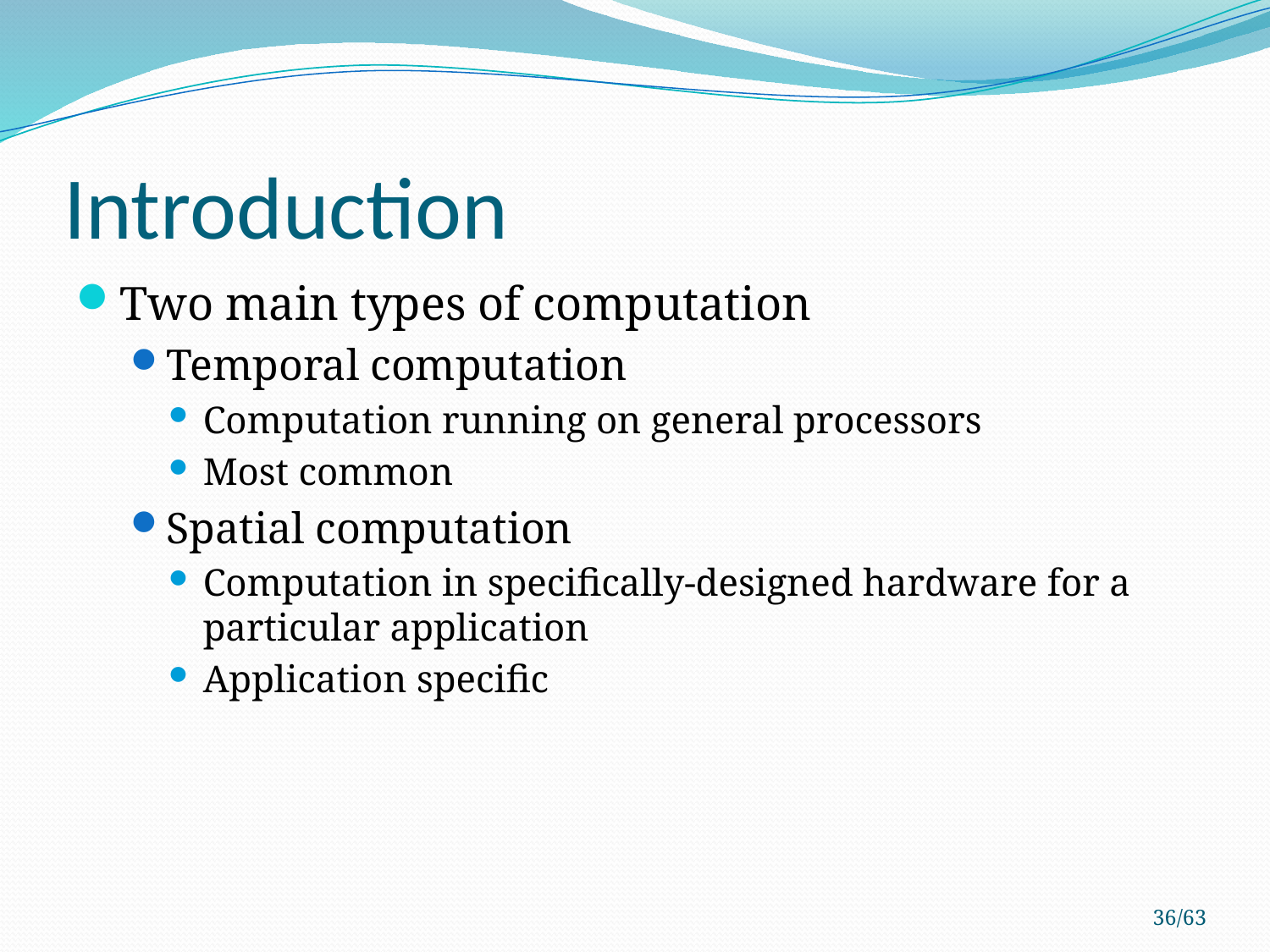

# Introduction
Two main types of computation
Temporal computation
Computation running on general processors
Most common
Spatial computation
Computation in specifically-designed hardware for a particular application
Application specific
36/63